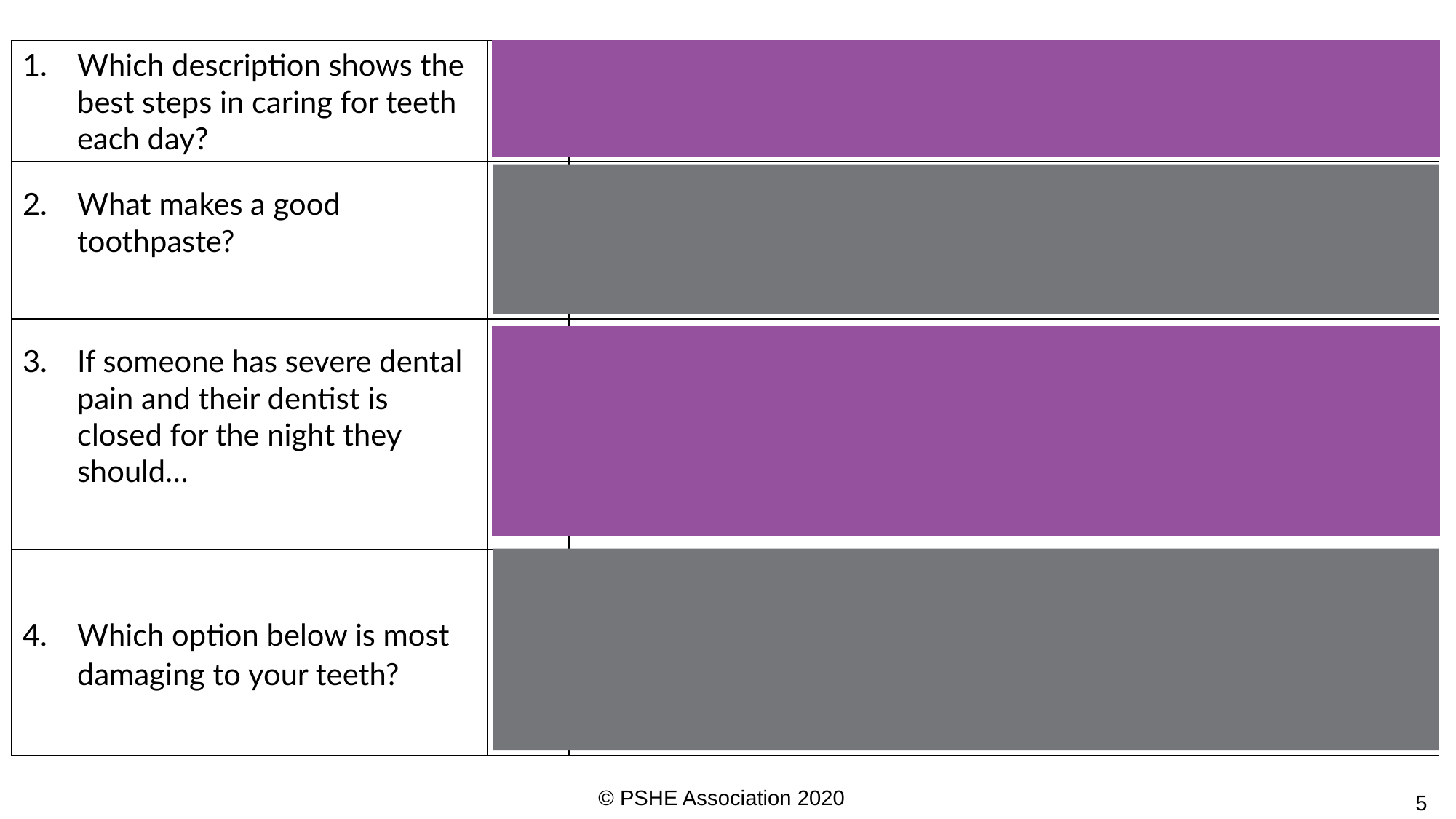

| Which description shows the best steps in caring for teeth each day? | D | Brush teeth with fluoride toothpaste after interdental cleaning, spit out the excess toothpaste but don’t rinse away as the fluoride continues to work in the mouth. |
| --- | --- | --- |
| What makes a good toothpaste? | B | The cost or brand name won’t influence how well a toothpaste works. However, the amount of fluoride is important. Toothpaste should have between 1350-1500ppm fluoride. |
| If someone has severe dental pain and their dentist is closed for the night they should… | D | If a person has severe dental pain and is unable to access their normal dental service for any reason, they should judge whether painkillers and gentle brushing will help while they wait until the dental practice is open or they can call for out-of-hours services. |
| Which option below is most damaging to your teeth? | C | Smoothies and fruit juices can provide useful nutrients for the body, however they contain a lot of sugar. Smoothies also have a sticky texture meaning they stay in contact with the tooth surface for longer. Juices/smoothies should be limited to one glass of 150ml per day, with a meal. |

© PSHE Association 2020
5